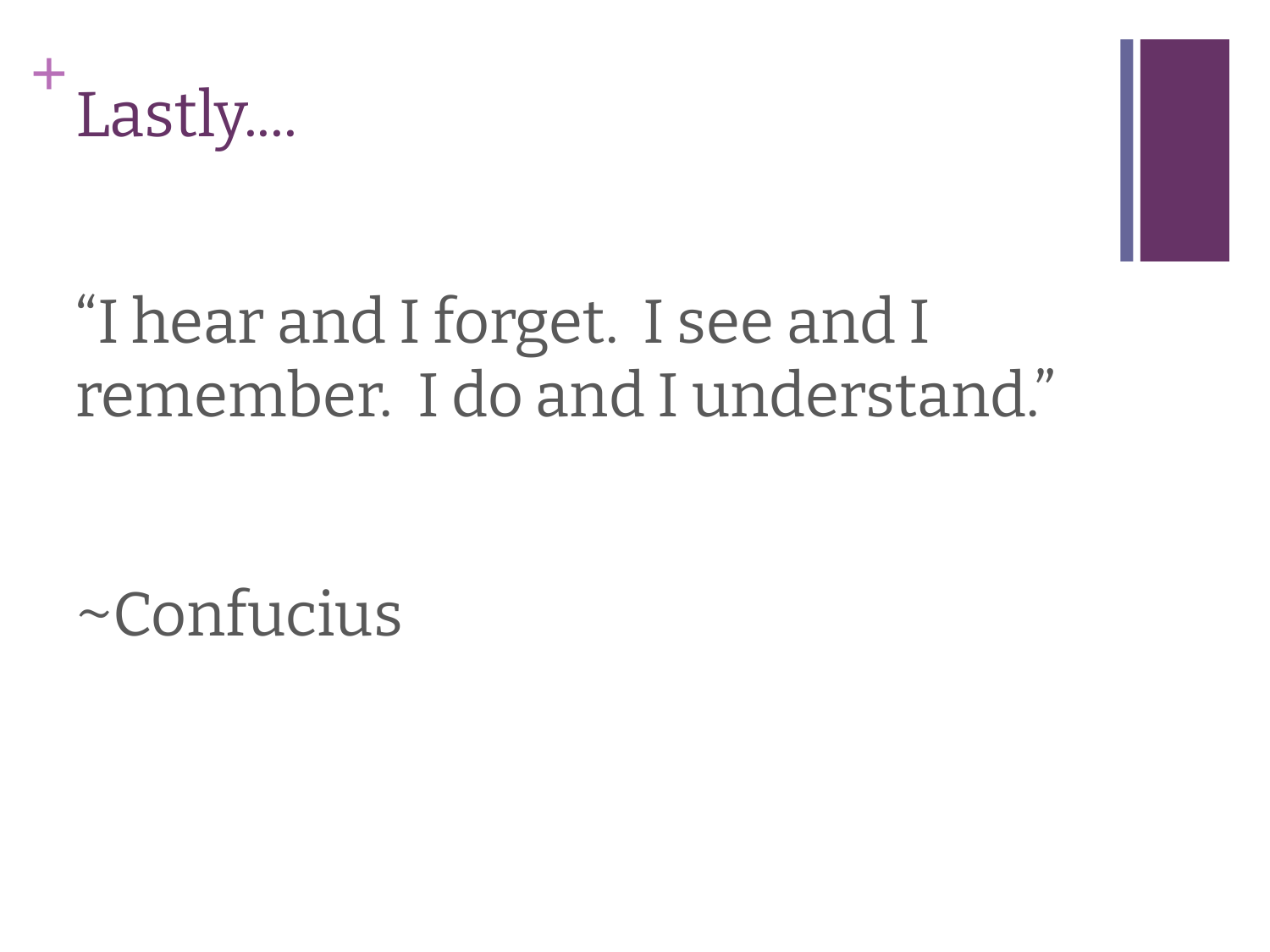

Lastly....
“I hear and I forget.  I see and I remember.  I do and I understand.”

~Confucius